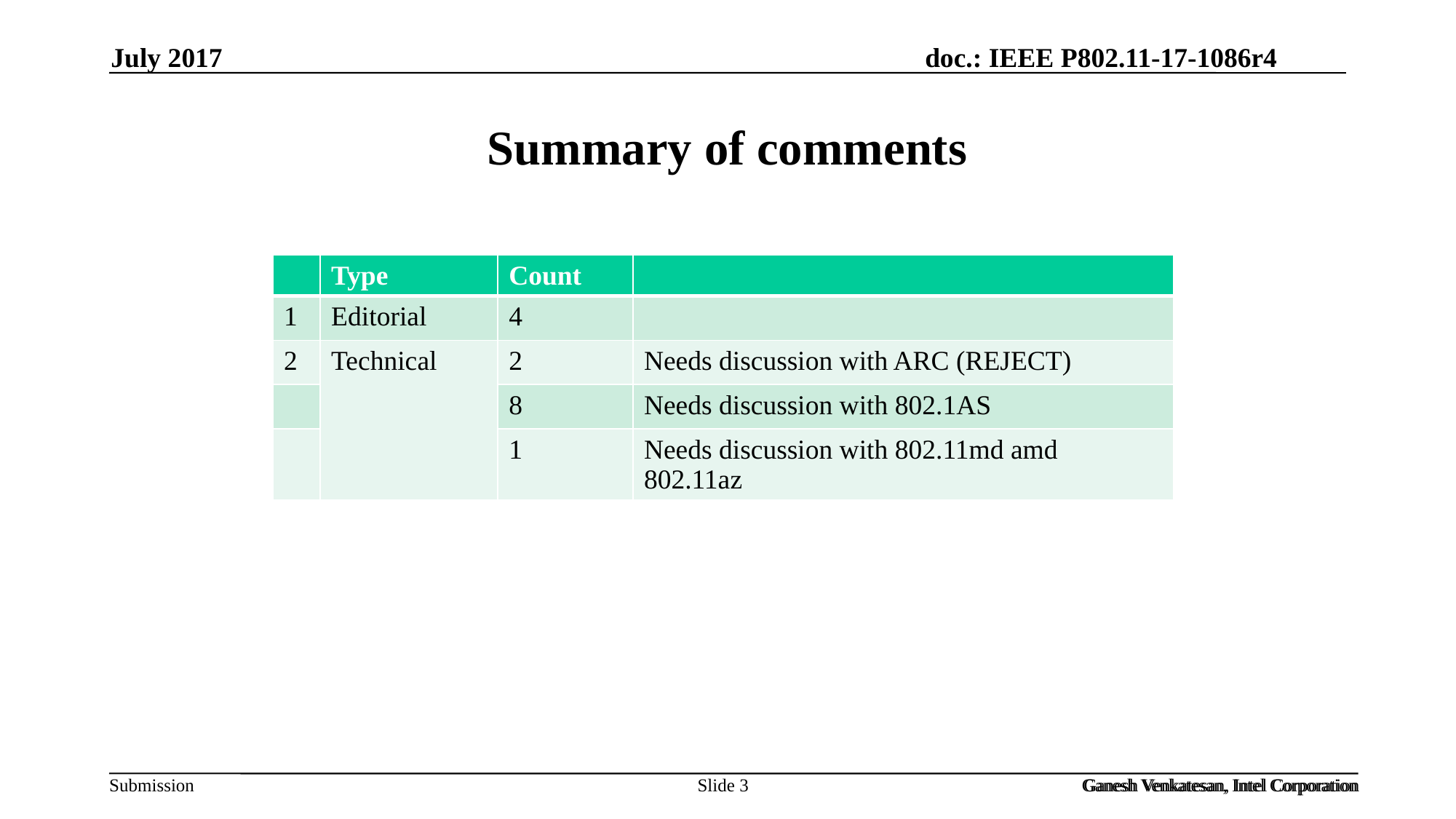

July 2017
# Summary of comments
|  | Type | Count |  |
| --- | --- | --- | --- |
| 1 | Editorial | 4 |  |
| 2 | Technical | 2 | Needs discussion with ARC (REJECT) |
|  |  | 8 | Needs discussion with 802.1AS |
|  |  | 1 | Needs discussion with 802.11md amd 802.11az |
Slide 3
Ganesh Venkatesan, Intel Corporation